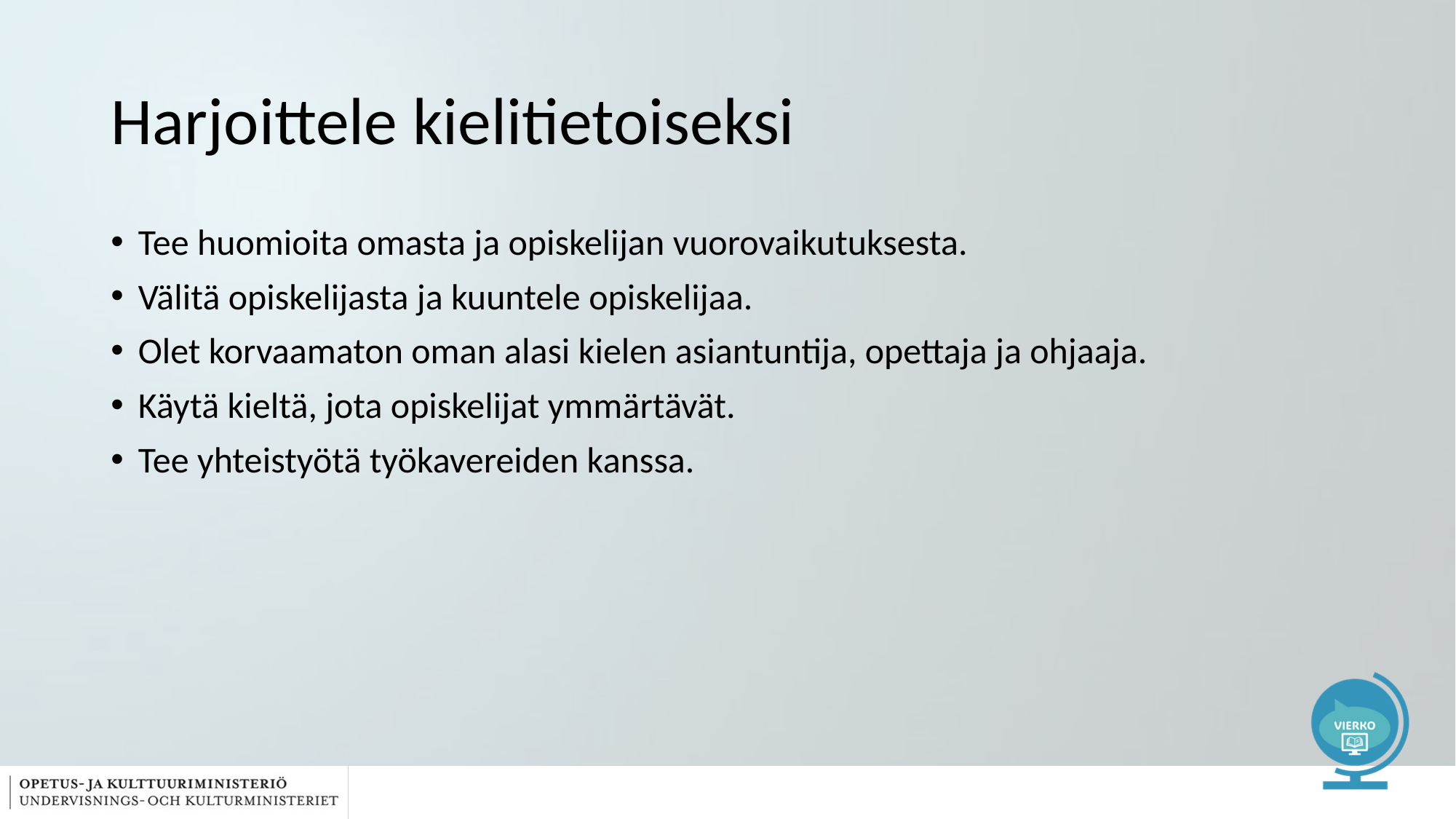

# Harjoittele kielitietoiseksi
Tee huomioita omasta ja opiskelijan vuorovaikutuksesta.​
Välitä opiskelijasta ja kuuntele opiskelijaa.​
Olet korvaamaton oman alasi kielen asiantuntija, opettaja ja ohjaaja.​
Käytä kieltä, jota opiskelijat ymmärtävät.
Tee yhteistyötä työkavereiden kanssa.